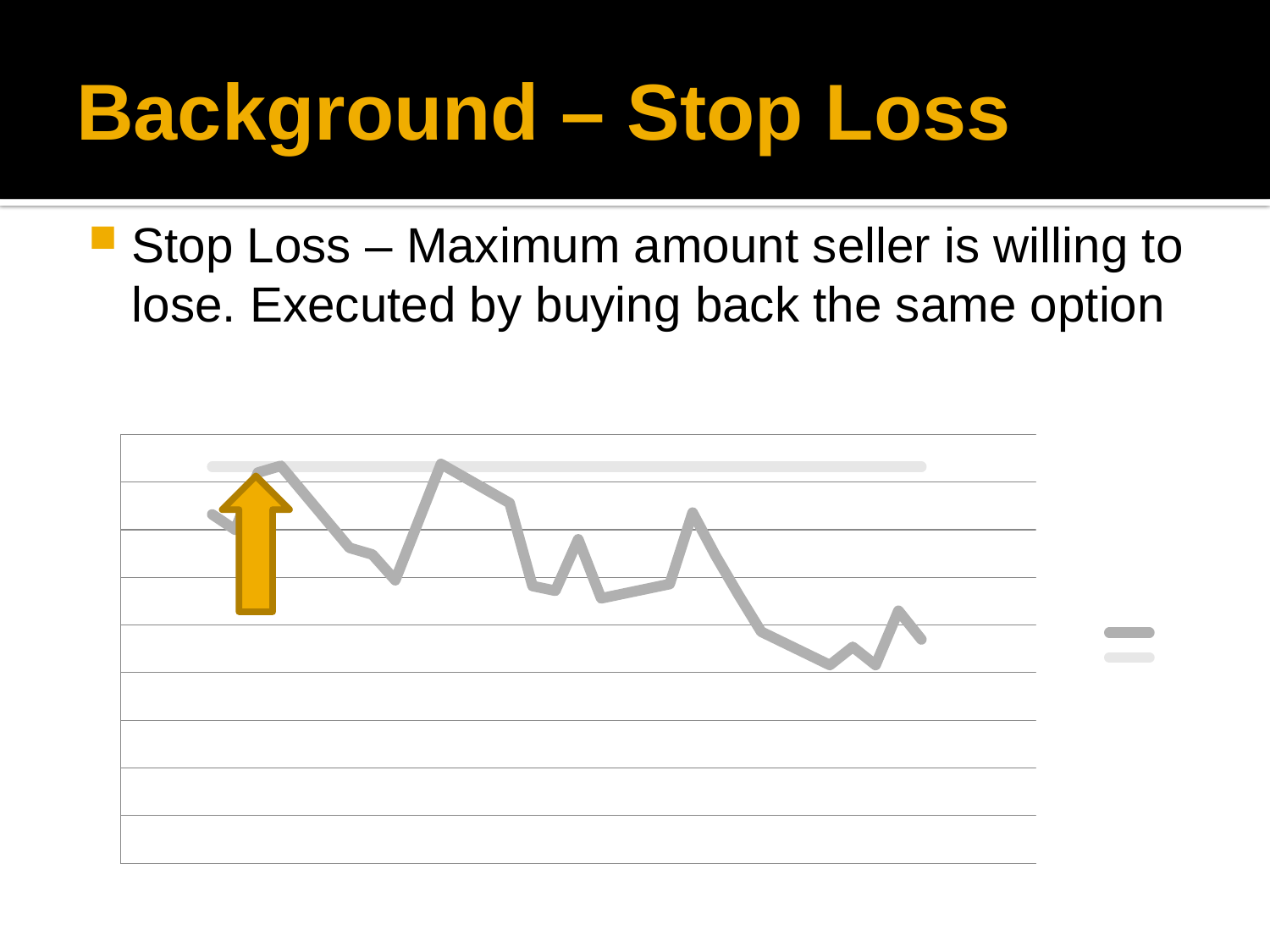

# Background – Stop Loss
Stop Loss – Maximum amount seller is willing to lose. Executed by buying back the same option

### Chart: Premium Prices for Put=1100, stop loss=5

| Category | put premium | put stop loss |
|---|---|---|